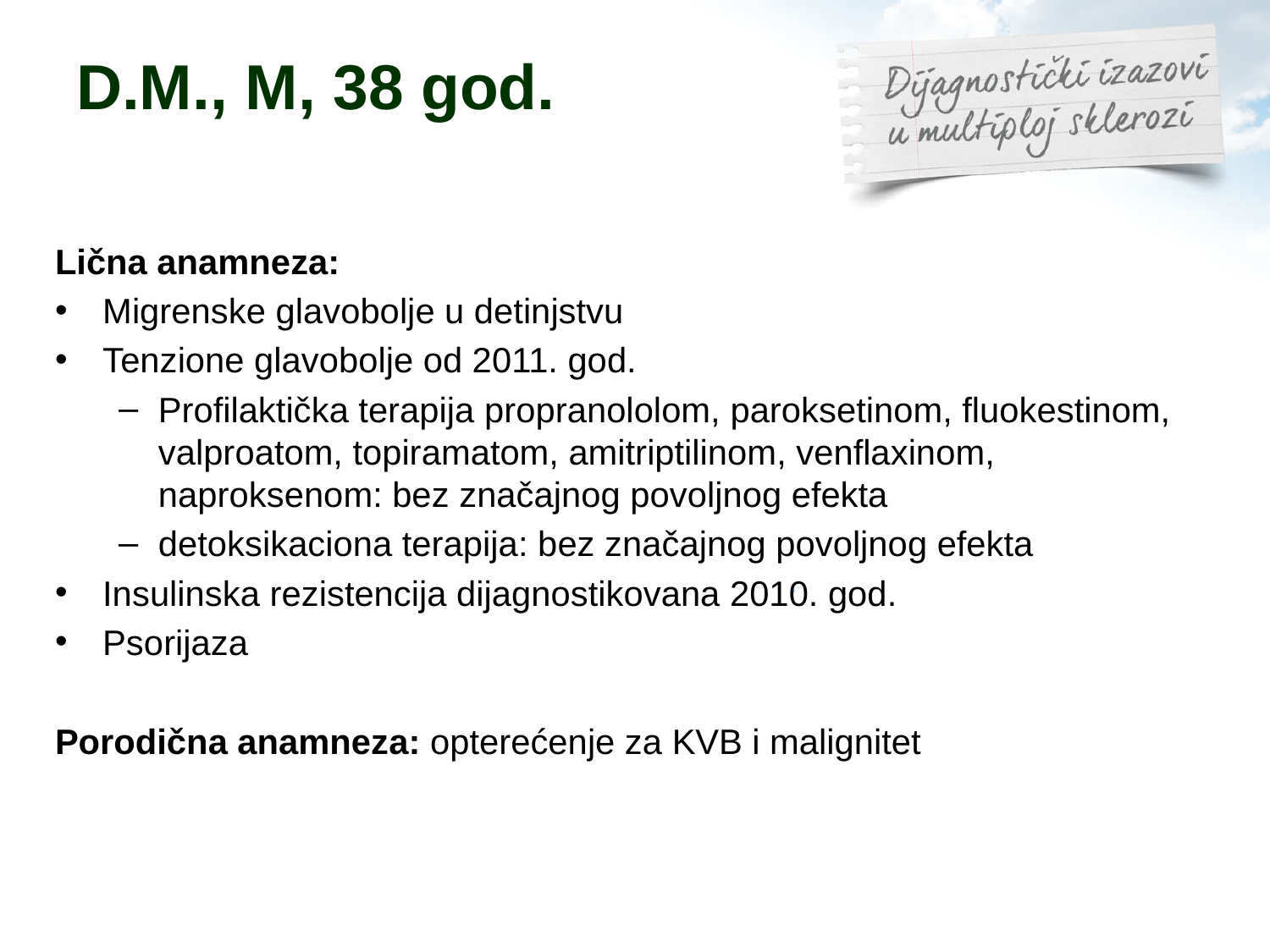

# D.M., M, 38 god.
Lična anamneza:
Migrenske glavobolje u detinjstvu
Tenzione glavobolje od 2011. god.
Profilaktička terapija propranololom, paroksetinom, fluokestinom, valproatom, topiramatom, amitriptilinom, venflaxinom, naproksenom: bez značajnog povoljnog efekta
detoksikaciona terapija: bez značajnog povoljnog efekta
Insulinska rezistencija dijagnostikovana 2010. god.
Psorijaza

Porodična anamneza: opterećenje za KVB i malignitet